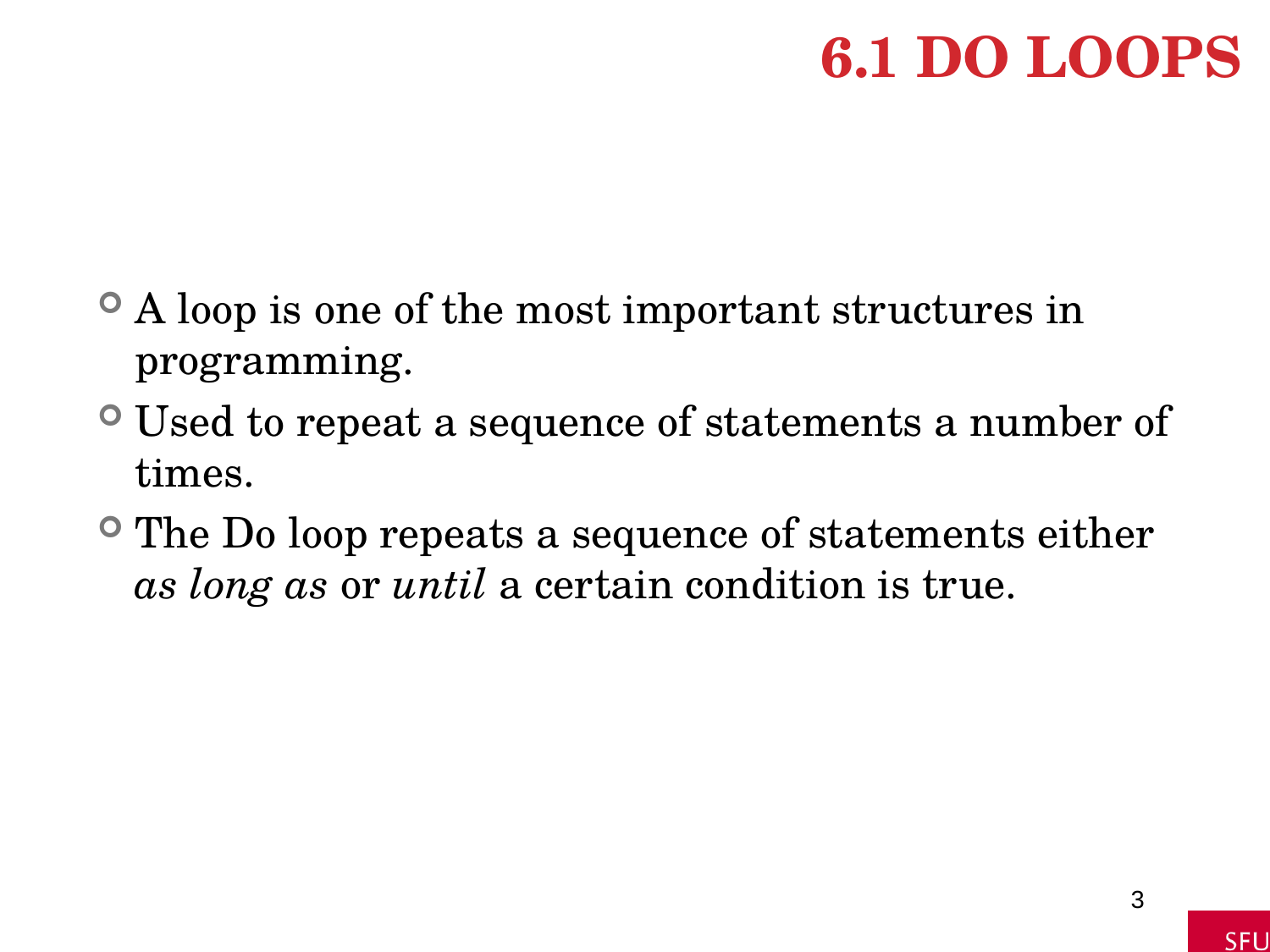

# 6.1 Do Loops
A loop is one of the most important structures in programming.
Used to repeat a sequence of statements a number of times.
The Do loop repeats a sequence of statements either as long as or until a certain condition is true.
3